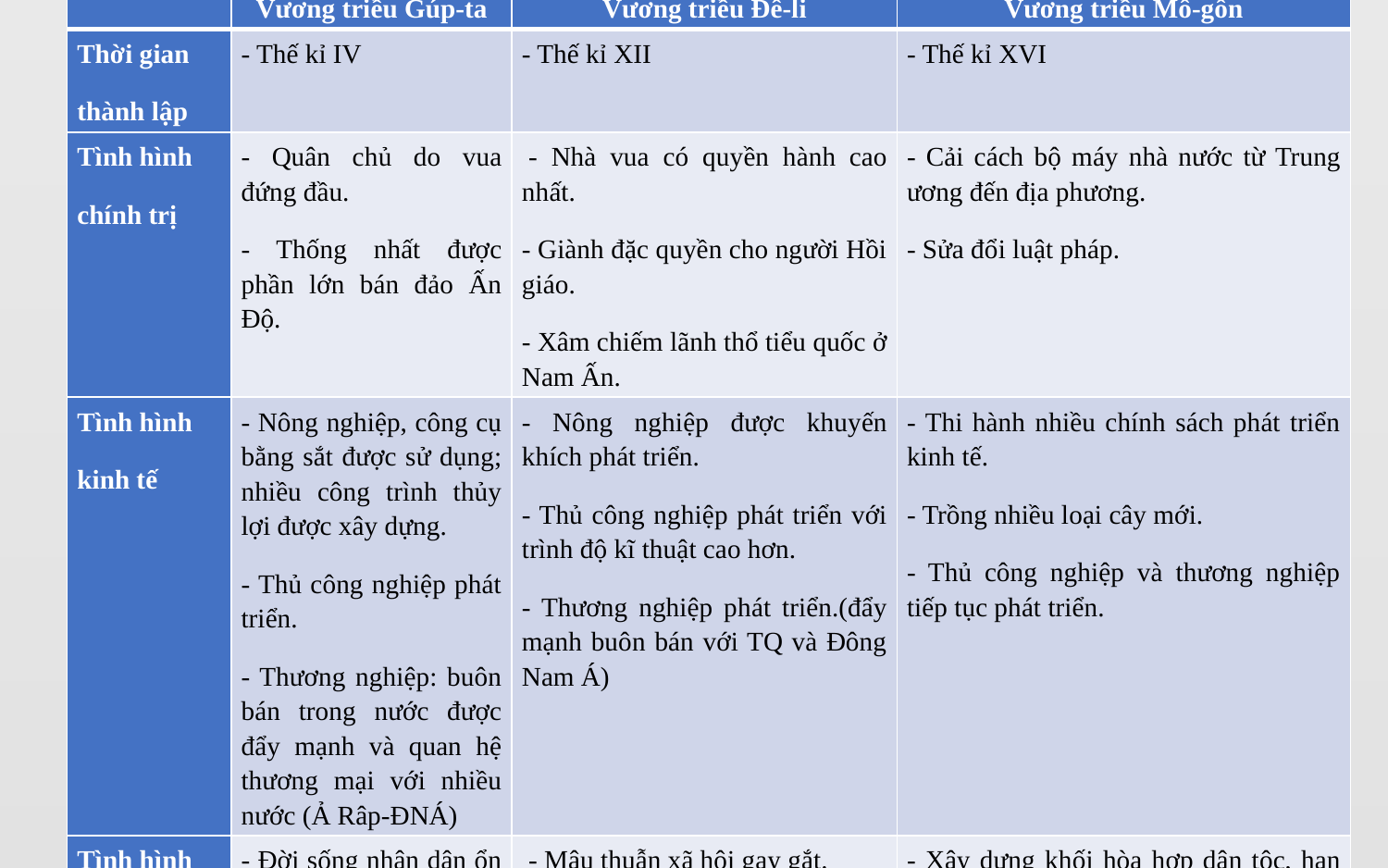

|  | Vương triều Gúp-ta | Vương triều Đê-li | Vương triều Mô-gôn |
| --- | --- | --- | --- |
| Thời gian thành lập | - Thế kỉ IV | - Thế kỉ XII | - Thế kỉ XVI |
| Tình hình chính trị | - Quân chủ do vua đứng đầu. - Thống nhất được phần lớn bán đảo Ấn Độ. | - Nhà vua có quyền hành cao nhất. - Giành đặc quyền cho người Hồi giáo. - Xâm chiếm lãnh thổ tiểu quốc ở Nam Ấn. | - Cải cách bộ máy nhà nước từ Trung ương đến địa phương. - Sửa đổi luật pháp. |
| Tình hình kinh tế | - Nông nghiệp, công cụ bằng sắt được sử dụng; nhiều công trình thủy lợi được xây dựng.  - Thủ công nghiệp phát triển. - Thương nghiệp: buôn bán trong nước được đẩy mạnh và quan hệ thương mại với nhiều nước (Ả Râp-ĐNÁ) | - Nông nghiệp được khuyến khích phát triển. - Thủ công nghiệp phát triển với trình độ kĩ thuật cao hơn. - Thương nghiệp phát triển.(đẩy mạnh buôn bán với TQ và Đông Nam Á) | - Thi hành nhiều chính sách phát triển kinh tế. - Trồng nhiều loại cây mới. - Thủ công nghiệp và thương nghiệp tiếp tục phát triển. |
| Tình hình xã hội | - Đời sống nhân dân ổn định, sung túc. | - Mâu thuẫn xã hội gay gắt. | - Xây dựng khối hòa hợp dân tộc, hạn chế sự phân biệt sắc tộc,tôn giáo. |
#